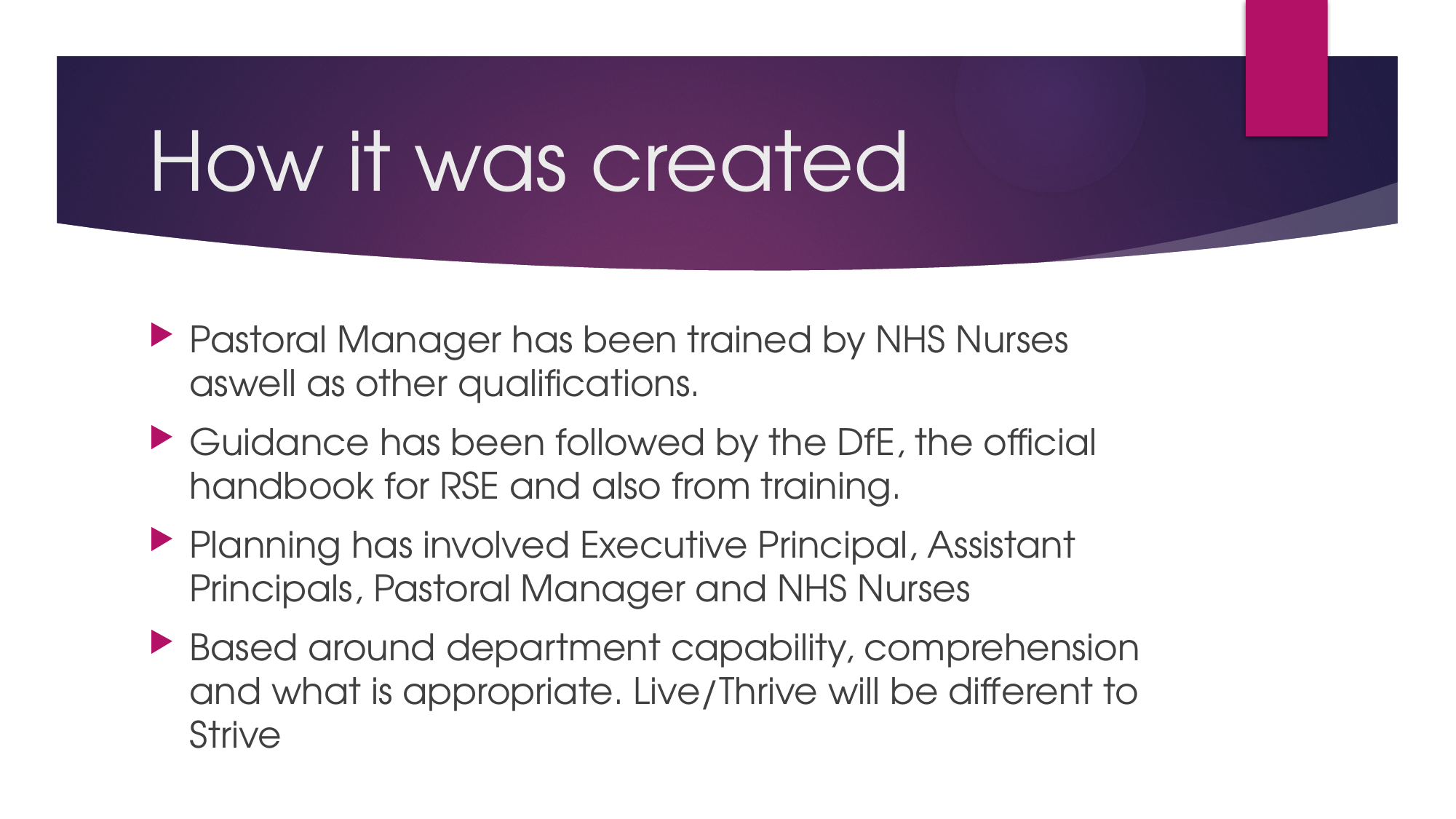

# How it was created
Pastoral Manager has been trained by NHS Nurses aswell as other qualifications.
Guidance has been followed by the DfE, the official handbook for RSE and also from training.
Planning has involved Executive Principal, Assistant Principals, Pastoral Manager and NHS Nurses
Based around department capability, comprehension and what is appropriate. Live/Thrive will be different to Strive